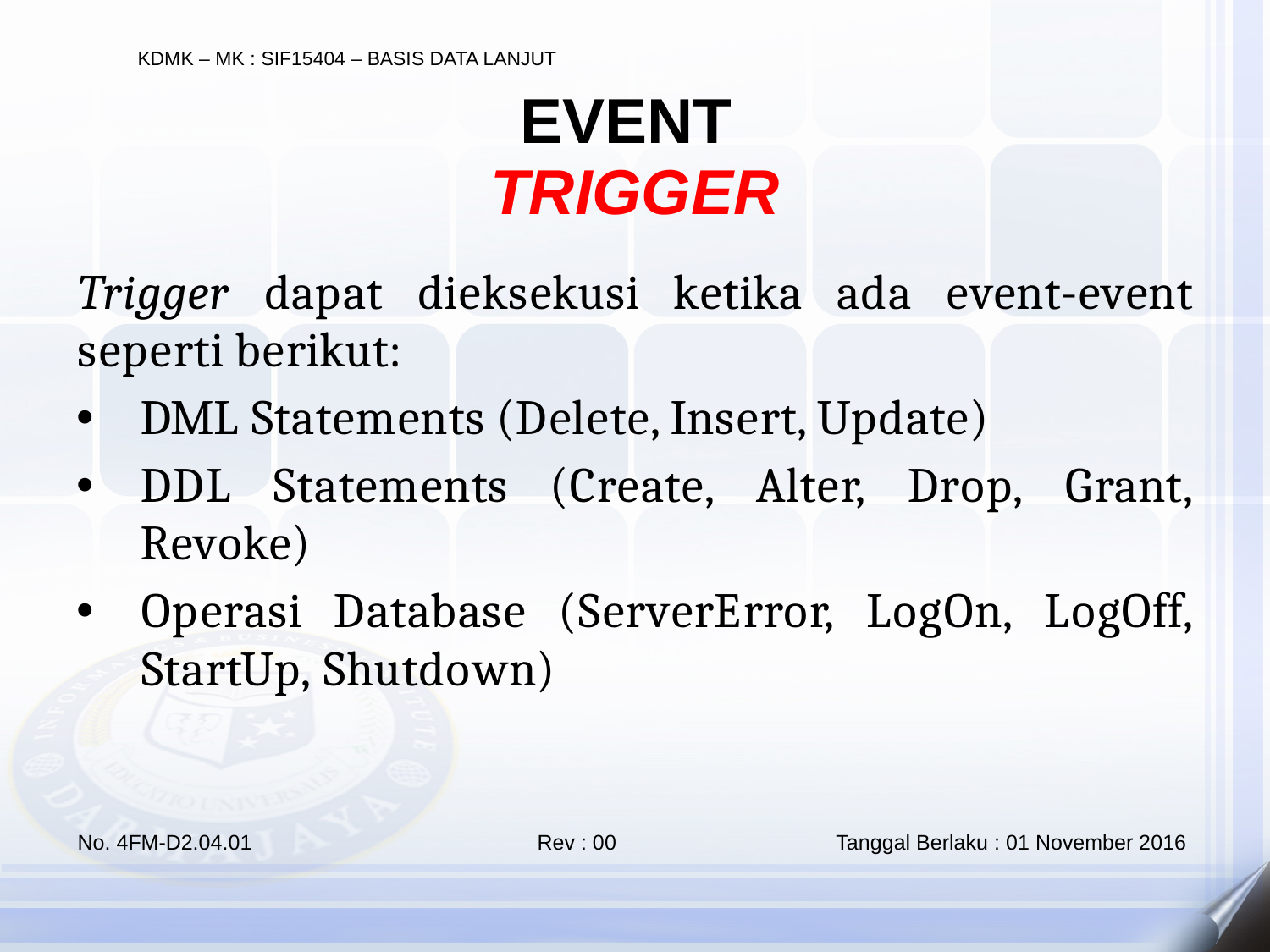

EVENT
TRIGGER
Trigger dapat dieksekusi ketika ada event-event seperti berikut:
DML Statements (Delete, Insert, Update)
DDL Statements (Create, Alter, Drop, Grant, Revoke)
Operasi Database (ServerError, LogOn, LogOff, StartUp, Shutdown)